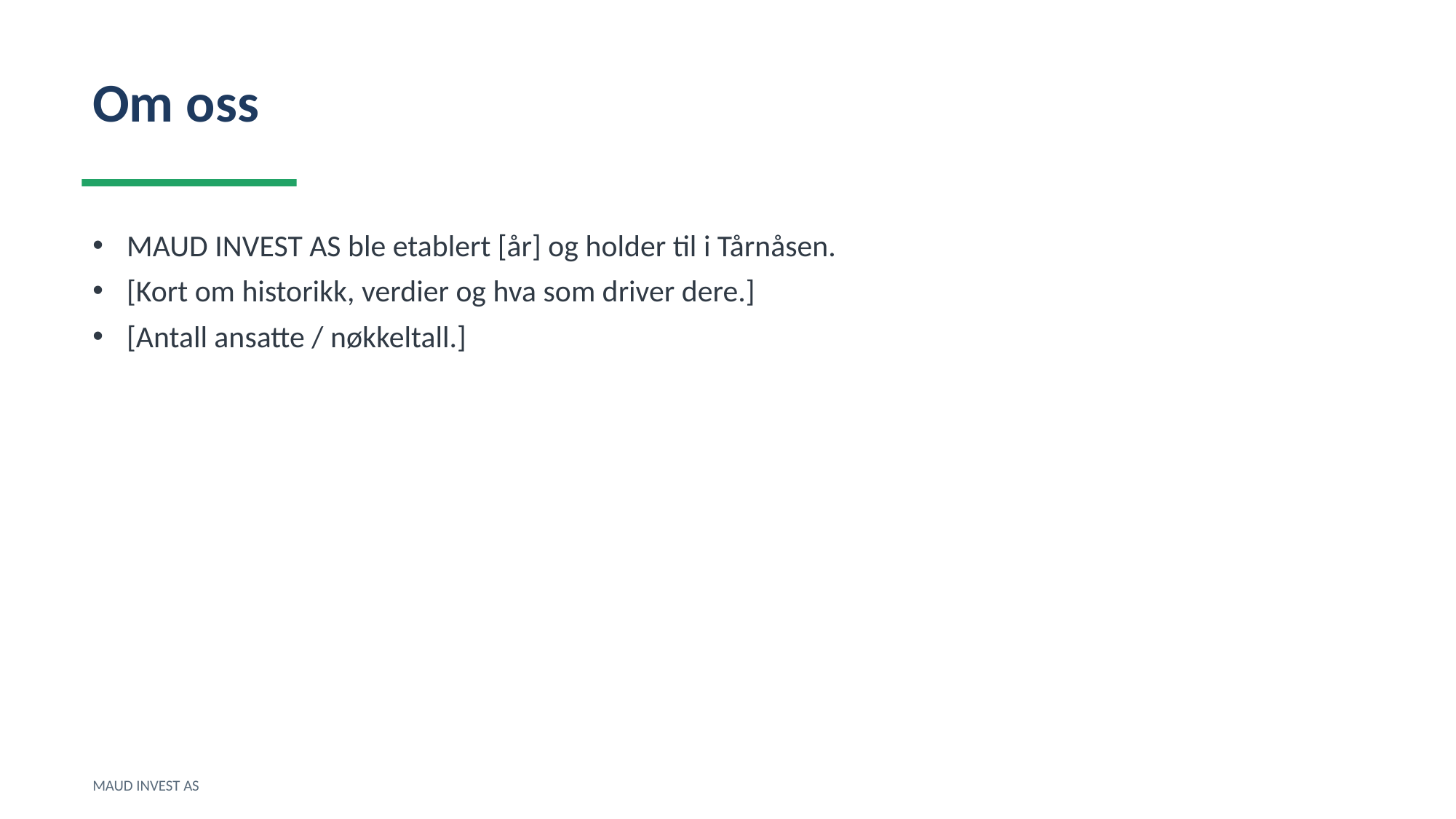

Om oss

MAUD INVEST AS ble etablert [år] og holder til i Tårnåsen.
[Kort om historikk, verdier og hva som driver dere.]
[Antall ansatte / nøkkeltall.]
MAUD INVEST AS